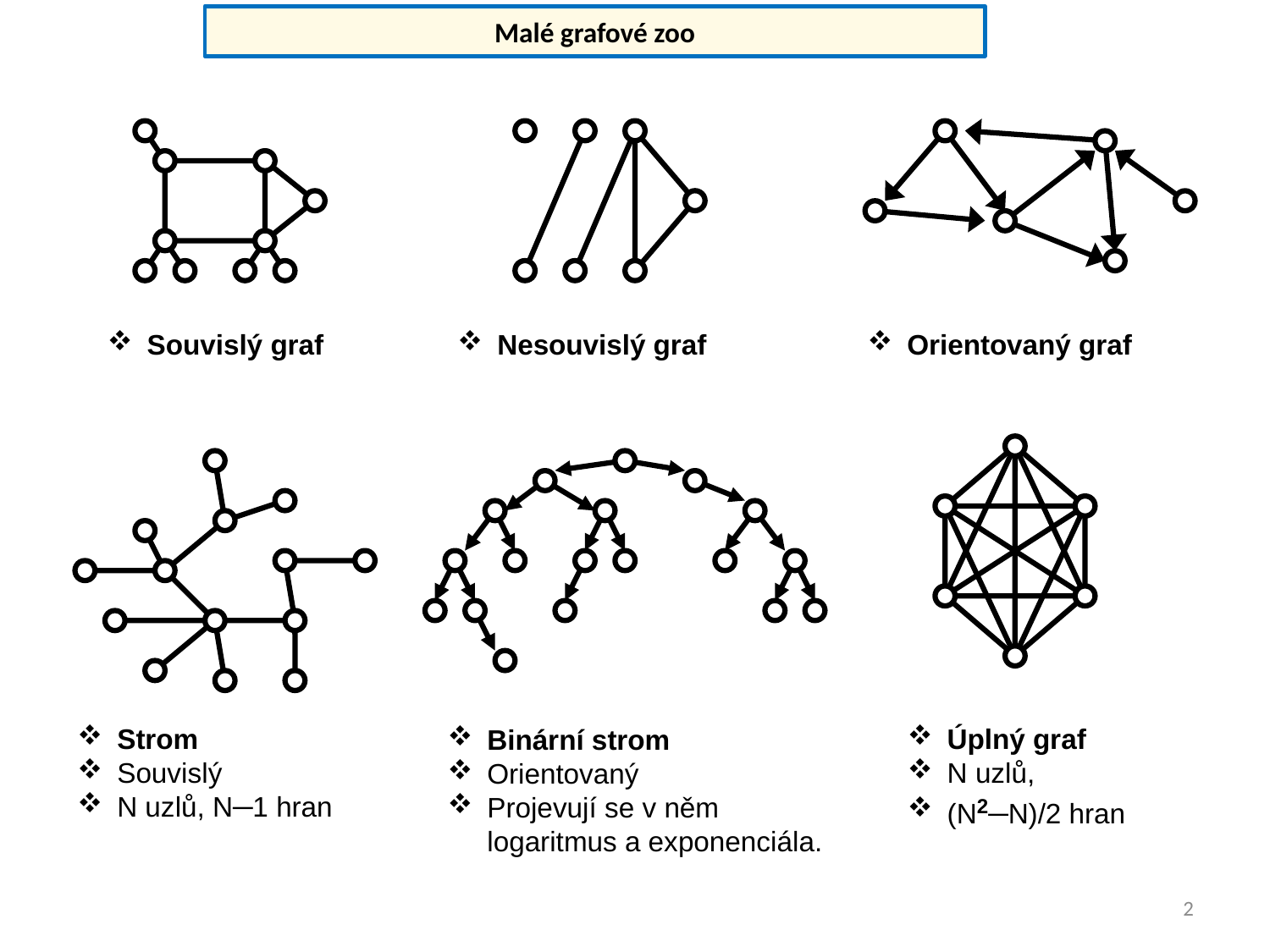

Malé grafové zoo

Nesouvislý graf
Orientovaný graf
Souvislý graf

Strom
Souvislý
N uzlů, N─1 hran
Úplný graf
N uzlů,
(N2─N)/2 hran
Binární strom
Orientovaný
Projevují se v něm logaritmus a exponenciála.
2